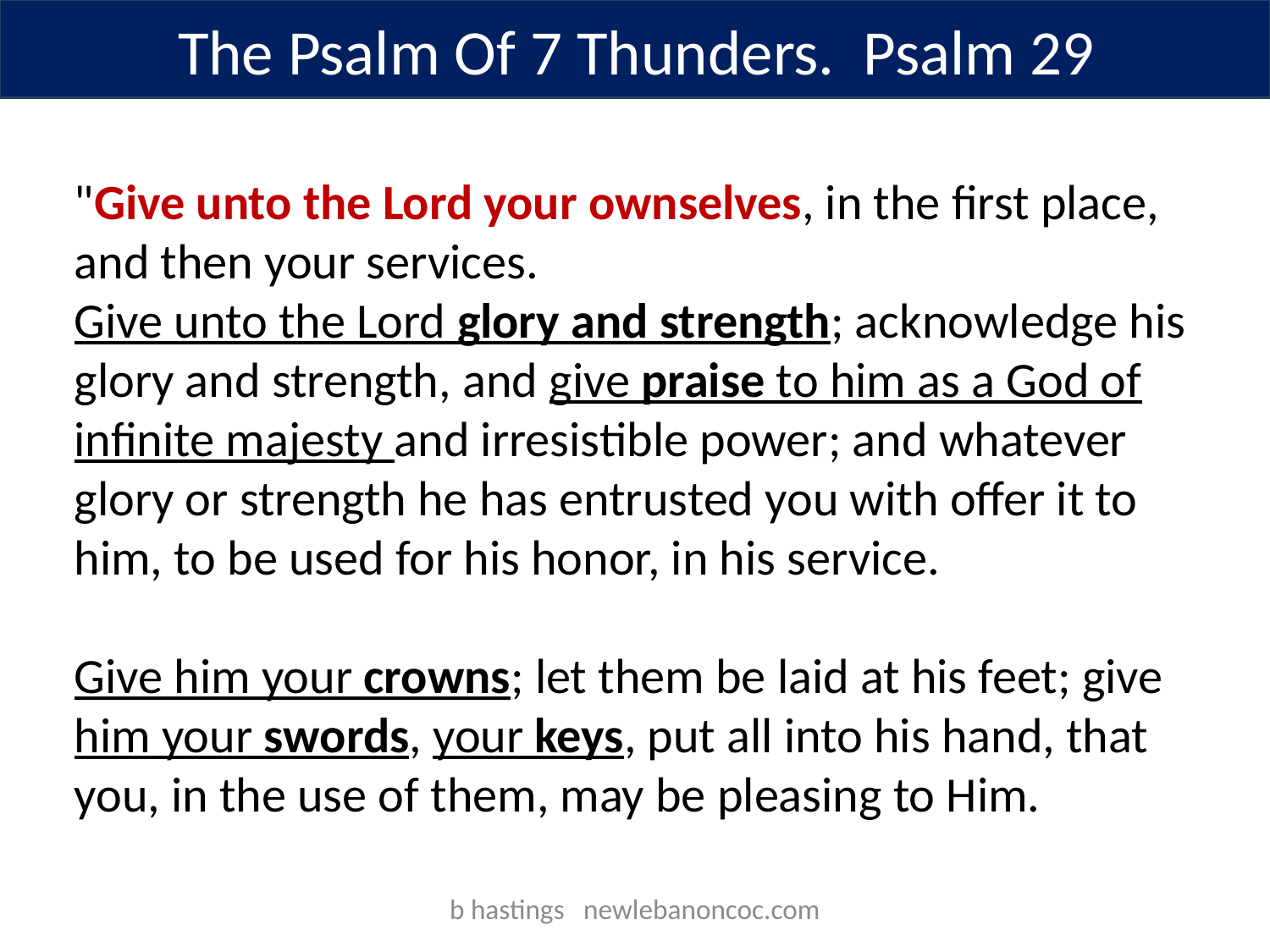

The Psalm Of 7 Thunders.  Psalm 29

"Give unto the Lord your ownselves, in the first place, and then your services.
Give unto the Lord glory and strength; acknowledge his glory and strength, and give praise to him as a God of infinite majesty and irresistible power; and whatever glory or strength he has entrusted you with offer it to him, to be used for his honor, in his service.

Give him your crowns; let them be laid at his feet; give him your swords, your keys, put all into his hand, that you, in the use of them, may be pleasing to Him.
b hastings   newlebanoncoc.com